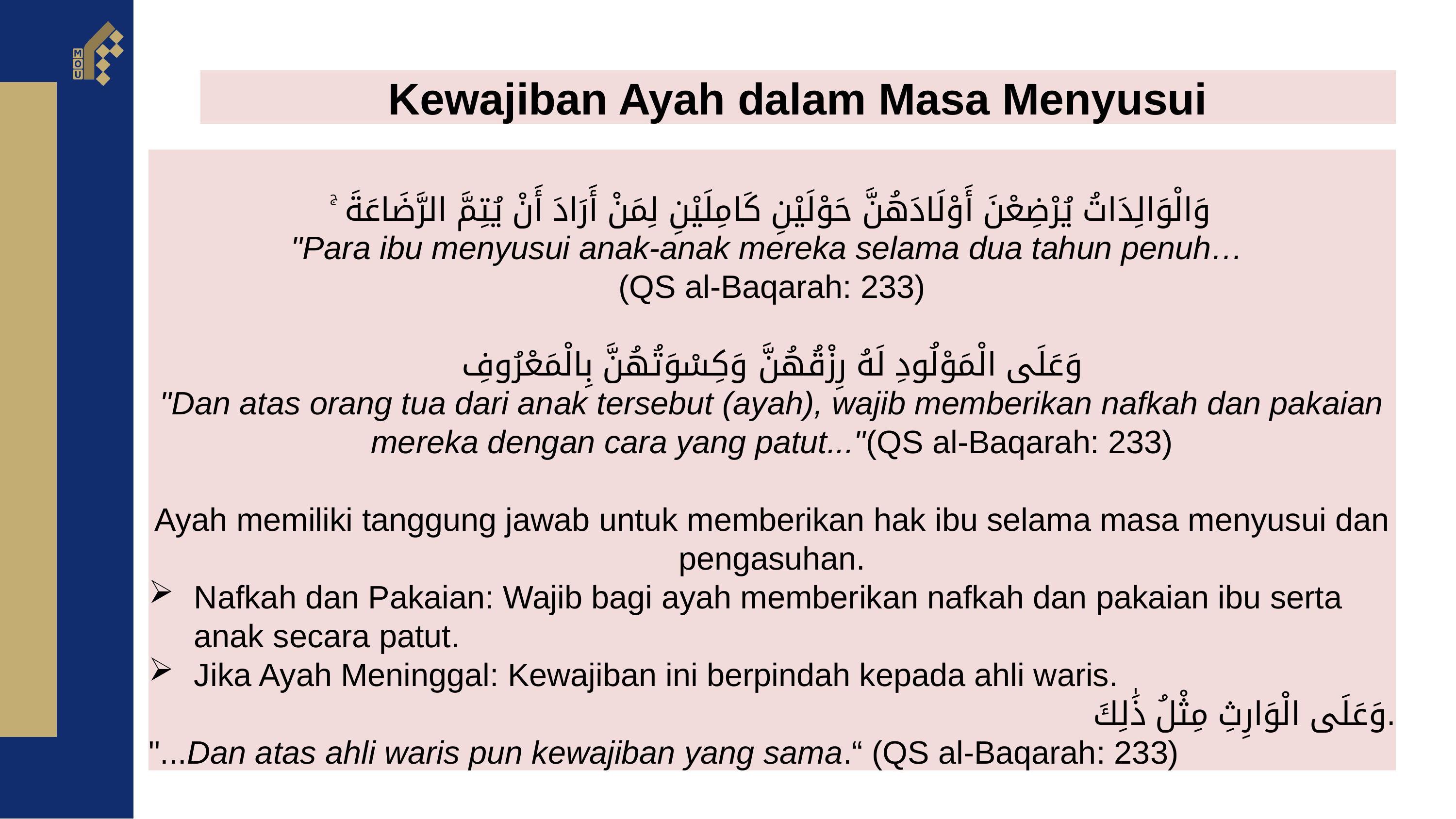

Kewajiban Ayah dalam Masa Menyusui

وَالْوَالِدَاتُ يُرْضِعْنَ أَوْلَادَهُنَّ حَوْلَيْنِ كَامِلَيْنِ لِمَنْ أَرَادَ أَنْ يُتِمَّ الرَّضَاعَةَ ۚ
"Para ibu menyusui anak-anak mereka selama dua tahun penuh…
(QS al-Baqarah: 233)

وَعَلَى الْمَوْلُودِ لَهُ رِزْقُهُنَّ وَكِسْوَتُهُنَّ بِالْمَعْرُوفِ
"Dan atas orang tua dari anak tersebut (ayah), wajib memberikan nafkah dan pakaian mereka dengan cara yang patut..."(QS al-Baqarah: 233)
Ayah memiliki tanggung jawab untuk memberikan hak ibu selama masa menyusui dan pengasuhan.
Nafkah dan Pakaian: Wajib bagi ayah memberikan nafkah dan pakaian ibu serta anak secara patut.
Jika Ayah Meninggal: Kewajiban ini berpindah kepada ahli waris.
.وَعَلَى الْوَارِثِ مِثْلُ ذَٰلِكَ
"...Dan atas ahli waris pun kewajiban yang sama.“ (QS al-Baqarah: 233)